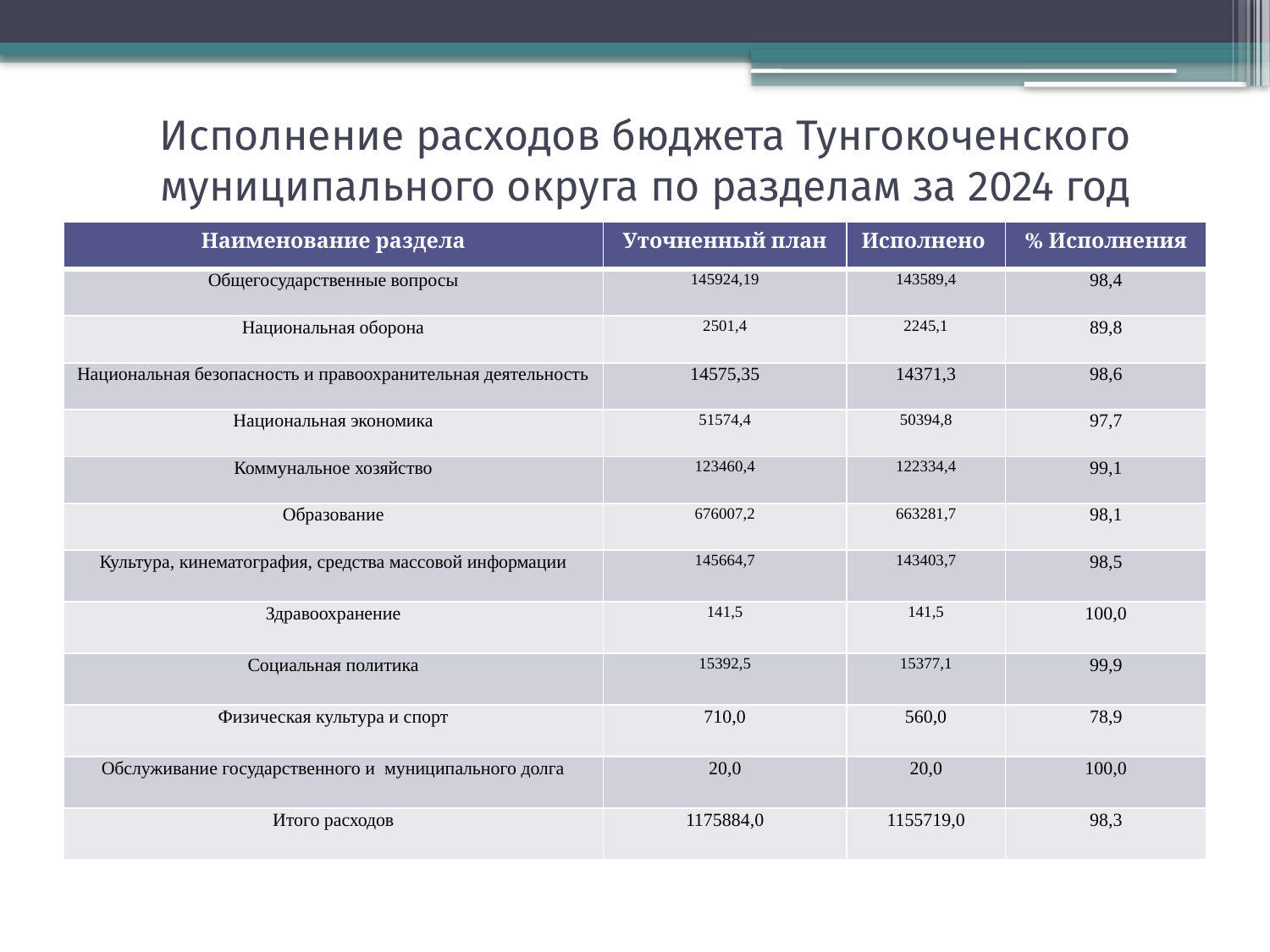

# Исполнение расходов бюджета Тунгокоченского муниципального округа по разделам за 2024 год
| Наименование раздела | Уточненный план | Исполнено | % Исполнения |
| --- | --- | --- | --- |
| Общегосударственные вопросы | 145924,19 | 143589,4 | 98,4 |
| Национальная оборона | 2501,4 | 2245,1 | 89,8 |
| Национальная безопасность и правоохранительная деятельность | 14575,35 | 14371,3 | 98,6 |
| Национальная экономика | 51574,4 | 50394,8 | 97,7 |
| Коммунальное хозяйство | 123460,4 | 122334,4 | 99,1 |
| Образование | 676007,2 | 663281,7 | 98,1 |
| Культура, кинематография, средства массовой информации | 145664,7 | 143403,7 | 98,5 |
| Здравоохранение | 141,5 | 141,5 | 100,0 |
| Социальная политика | 15392,5 | 15377,1 | 99,9 |
| Физическая культура и спорт | 710,0 | 560,0 | 78,9 |
| Обслуживание государственного и муниципального долга | 20,0 | 20,0 | 100,0 |
| Итого расходов | 1175884,0 | 1155719,0 | 98,3 |